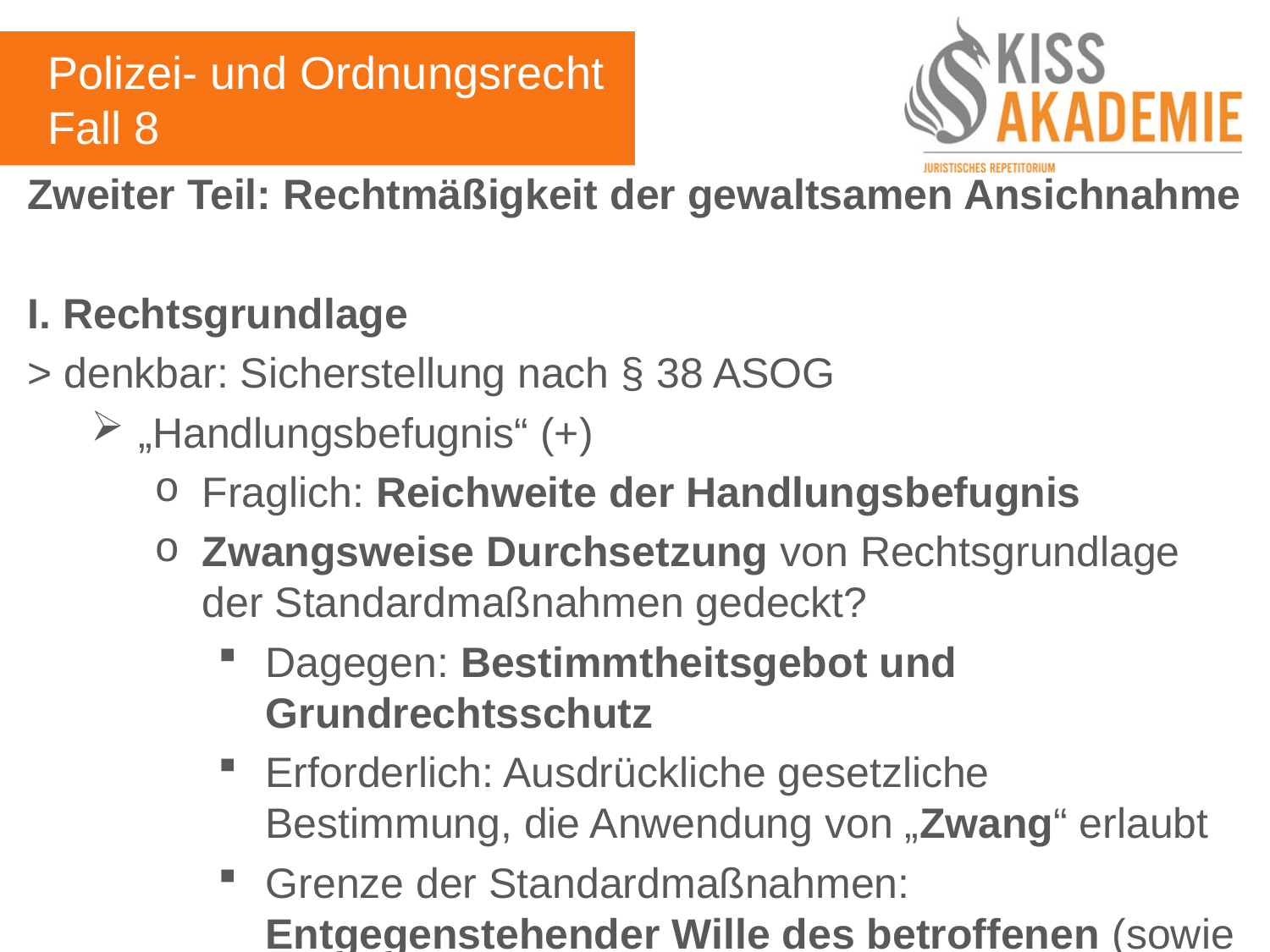

Polizei- und Ordnungsrecht
Fall 8
Zweiter Teil: Rechtmäßigkeit der gewaltsamen Ansichnahme

I. Rechtsgrundlage
> denkbar: Sicherstellung nach § 38 ASOG
„Handlungsbefugnis“ (+)
Fraglich: Reichweite der Handlungsbefugnis
Zwangsweise Durchsetzung von Rechtsgrundlage der Standardmaßnahmen gedeckt?
Dagegen: Bestimmtheitsgebot und Grundrechtsschutz
Erforderlich: Ausdrückliche gesetzliche Bestimmung, die Anwendung von „Zwang“ erlaubt
Grenze der Standardmaßnahmen: Entgegenstehender Wille des betroffenen (sowie „Zerstörung“ von Sachen)